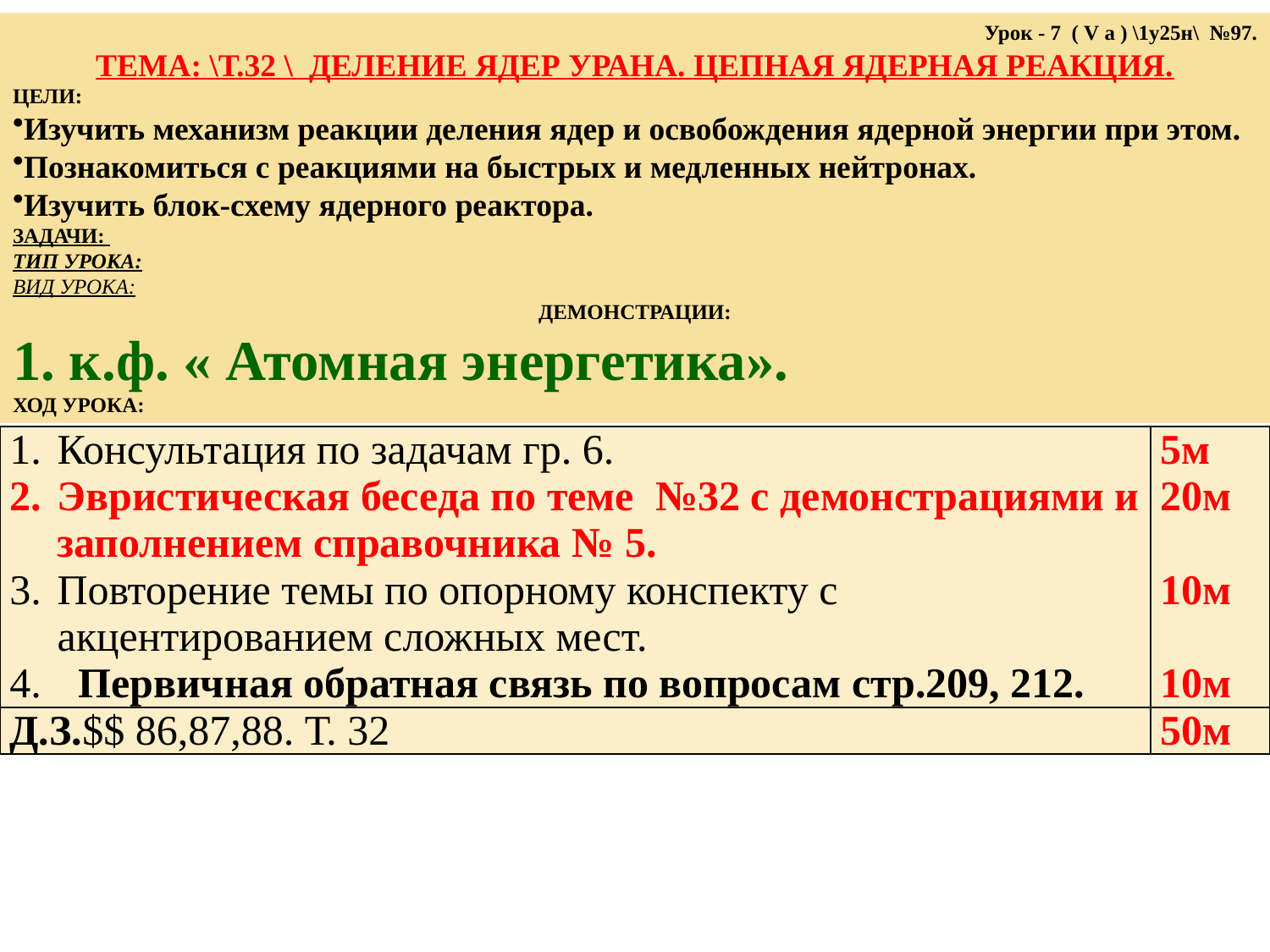

Урок - 7  ( V а ) \1у25н\  №97.
ТЕМА: \Т.32 \  ДЕЛЕНИЕ ЯДЕР УРАНА. ЦЕПНАЯ ЯДЕРНАЯ РЕАКЦИЯ.
ЦЕЛИ:
Изучить механизм реакции деления ядер и освобождения ядерной энергии при этом.
Познакомиться с реакциями на быстрых и медленных нейтронах.
Изучить блок-схему ядерного реактора.
ЗАДАЧИ:
ТИП УРОКА:
ВИД УРОКА:
ДЕМОНСТРАЦИИ:
1. к.ф. « Атомная энергетика».
ХОД УРОКА:
| Консультация по задачам гр. 6. Эвристическая беседа по теме №32 с демонстрациями и заполнением справочника № 5. Повторение темы по опорному конспекту с акцентированием сложных мест. Первичная обратная связь по вопросам стр.209, 212. | 5м 20м 10м 10м |
| --- | --- |
| Д.З.$$ 86,87,88. Т. 32 | 50м |